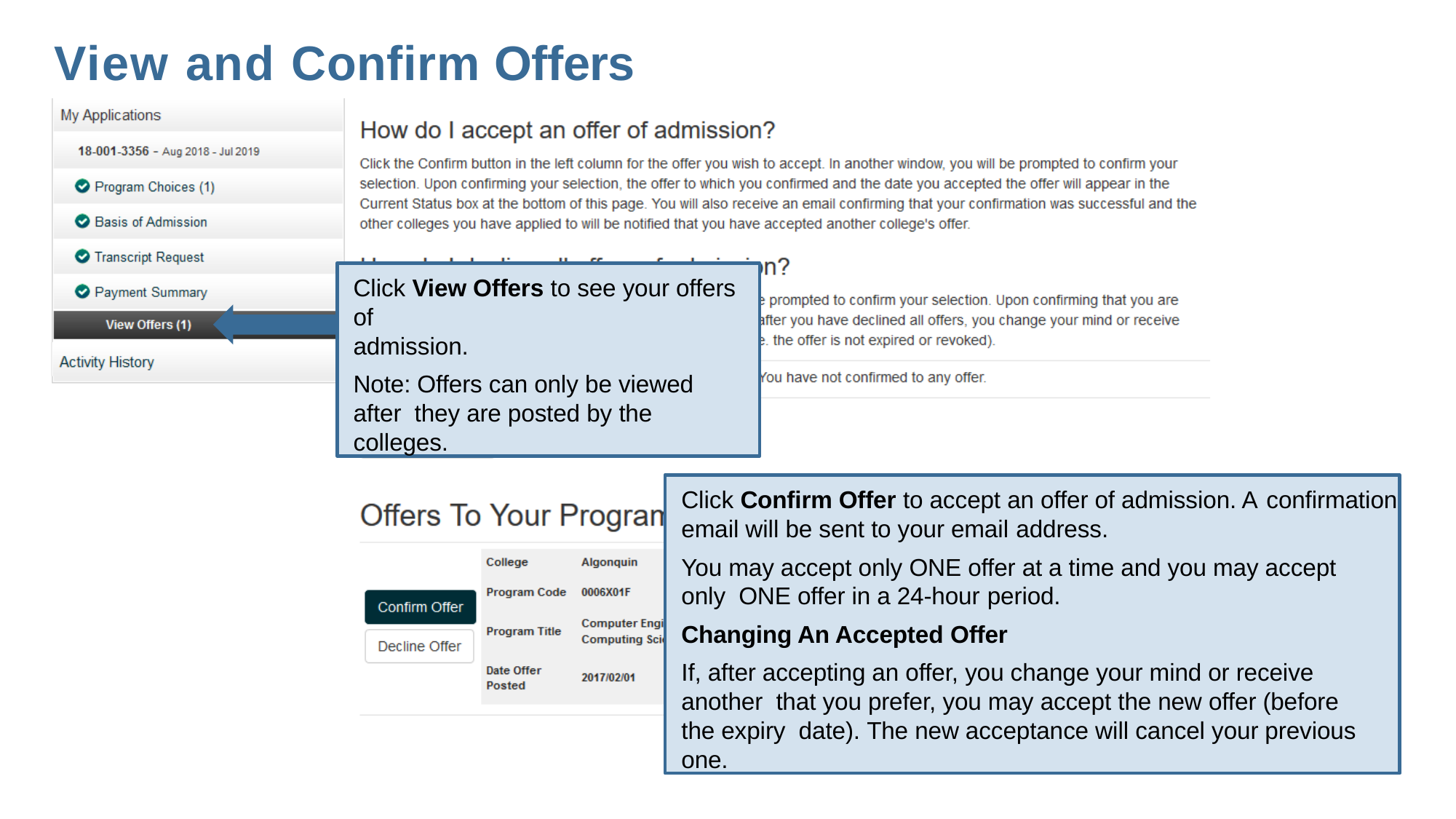

# View and Confirm Offers

Click View Offers to see your offers of
admission.
Note: Offers can only be viewed after  they are posted by the colleges.

Click Confirm Offer to accept an offer of admission. A confirmation
email will be sent to your email address.
You may accept only ONE offer at a time and you may accept only  ONE offer in a 24-hour period.
Changing An Accepted Offer
If, after accepting an offer, you change your mind or receive another  that you prefer, you may accept the new offer (before the expiry  date). The new acceptance will cancel your previous one.